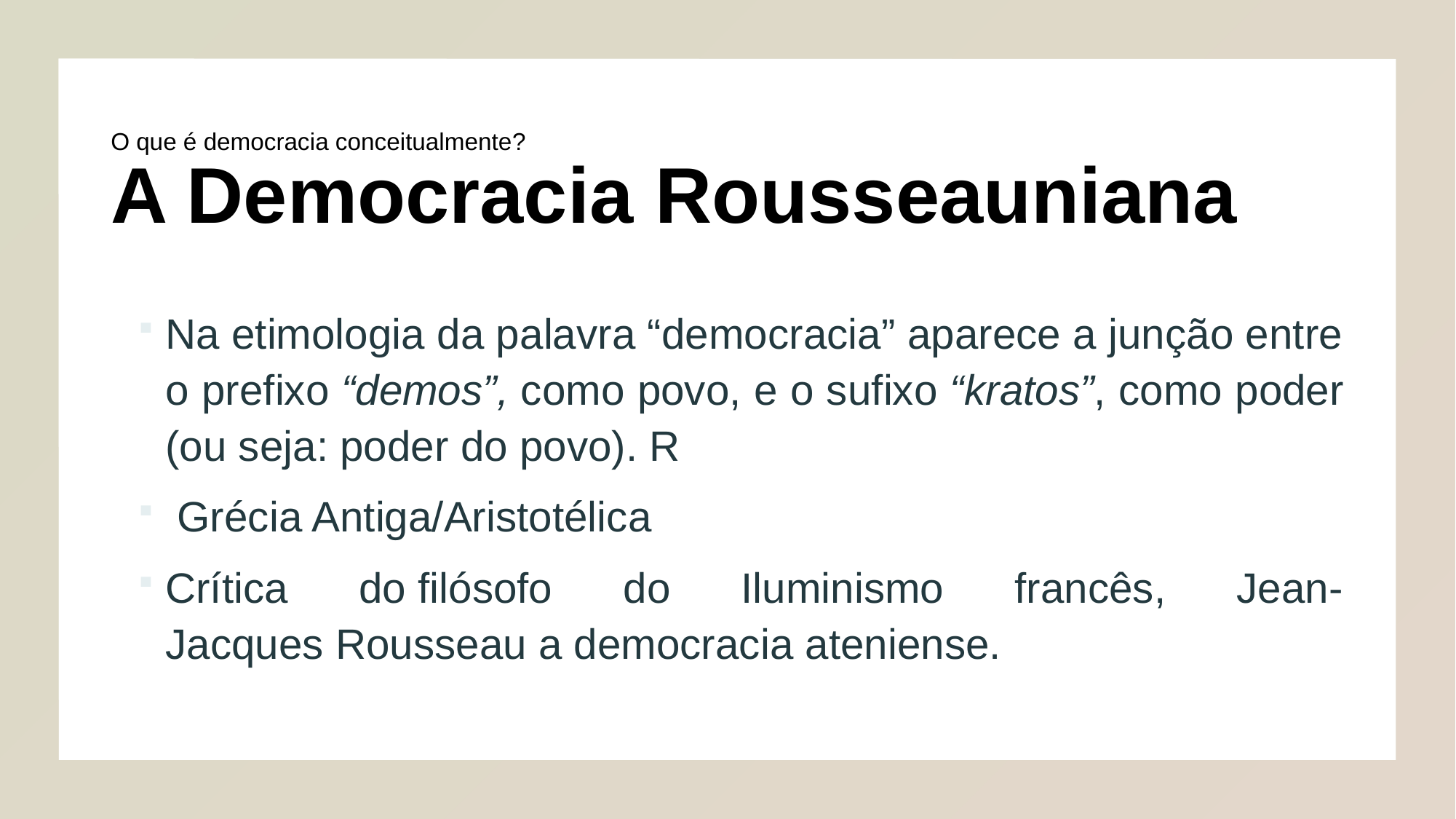

# O que é democracia conceitualmente? A Democracia Rousseauniana

Na etimologia da palavra “democracia” aparece a junção entre o prefixo “demos”, como povo, e o sufixo “kratos”, como poder (ou seja: poder do povo). R
 Grécia Antiga/Aristotélica
Crítica do filósofo do Iluminismo francês, Jean-Jacques Rousseau a democracia ateniense.